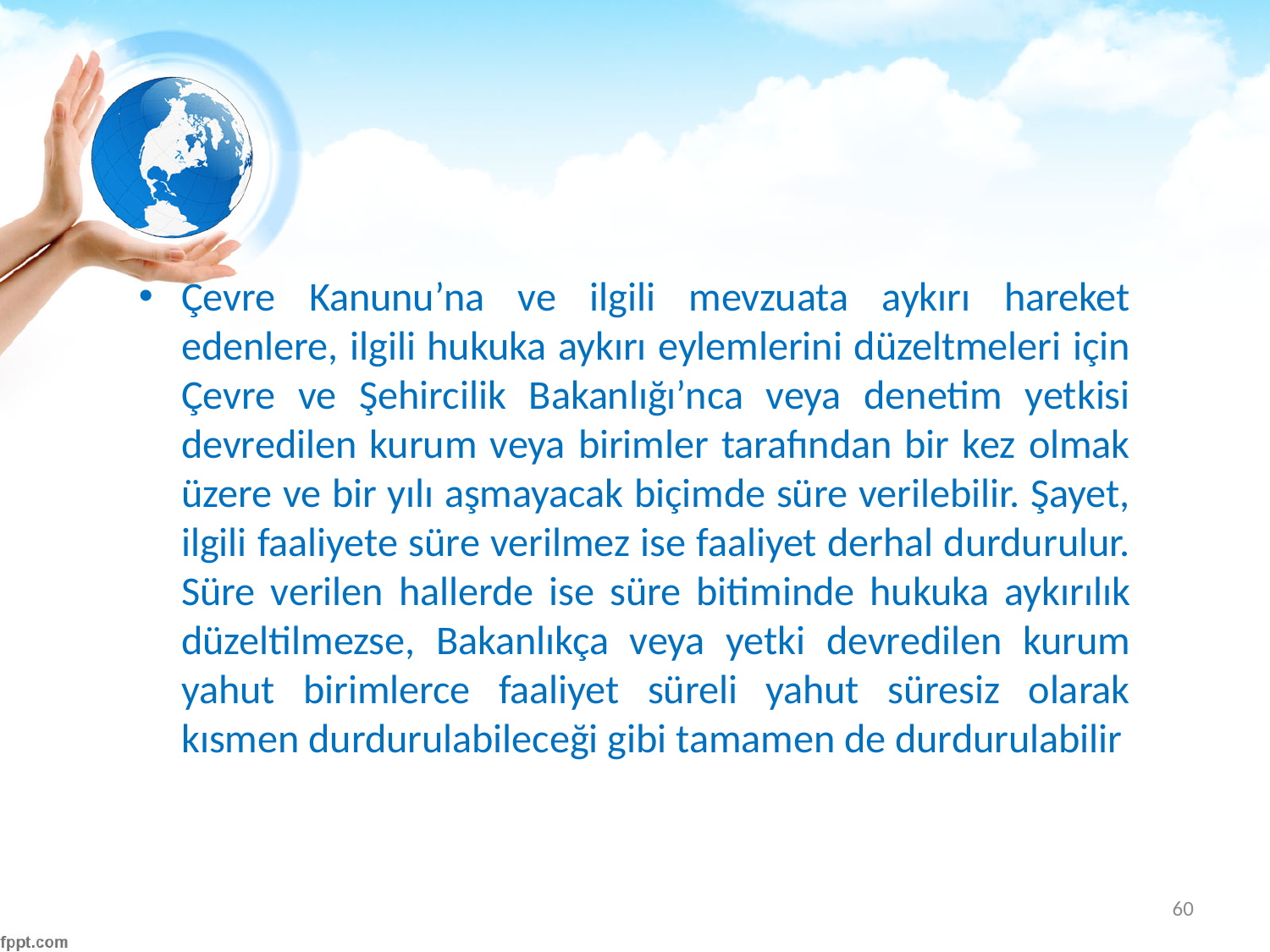

#
Çevre Kanunu’na ve ilgili mevzuata aykırı hareket edenlere, ilgili hukuka aykırı eylemlerini düzeltmeleri için Çevre ve Şehircilik Bakanlığı’nca veya denetim yetkisi devredilen kurum veya birimler tarafından bir kez olmak üzere ve bir yılı aşmayacak biçimde süre verilebilir. Şayet, ilgili faaliyete süre verilmez ise faaliyet derhal durdurulur. Süre verilen hallerde ise süre bitiminde hukuka aykırılık düzeltilmezse, Bakanlıkça veya yetki devredilen kurum yahut birimlerce faaliyet süreli yahut süresiz olarak kısmen durdurulabileceği gibi tamamen de durdurulabilir

60